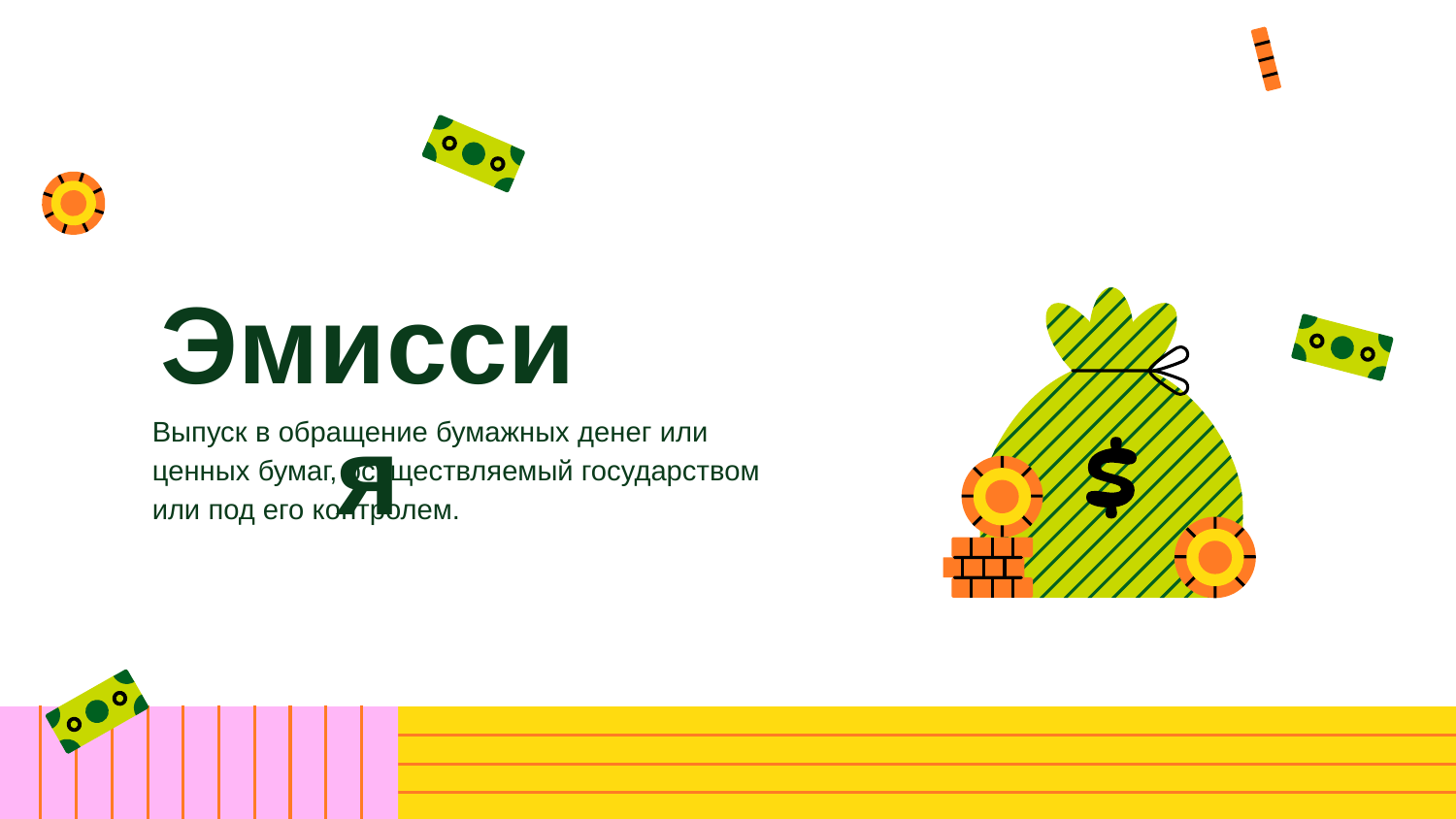

# Эмиссия

Выпуск в обращение бумажных денег или ценных бумаг, осуществляемый государством или под его контролем.